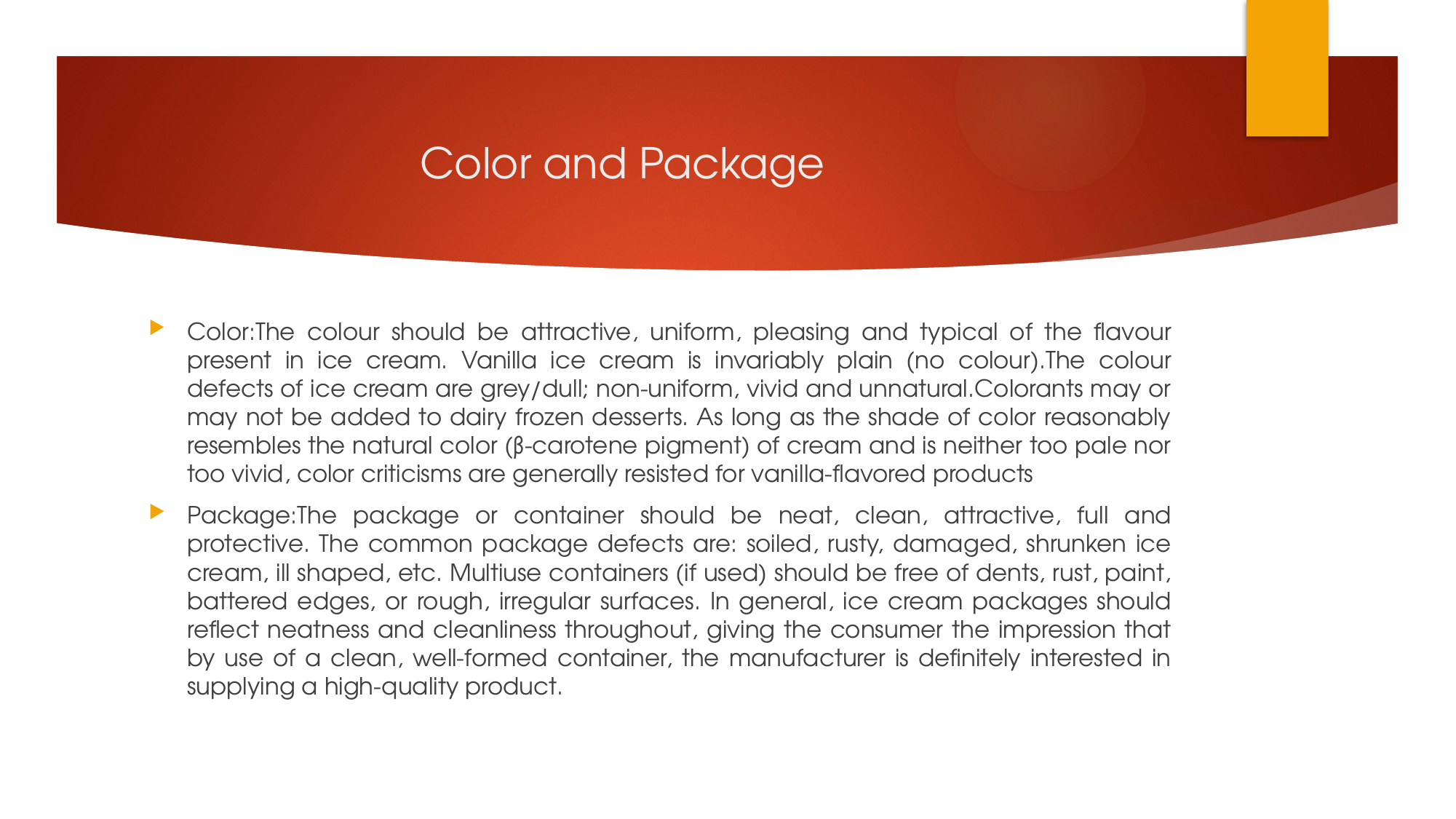

# Color and Package
Color:The colour should be attractive, uniform, pleasing and typical of the flavour present in ice cream. Vanilla ice cream is invariably plain (no colour).The colour defects of ice cream are grey/dull; non-uniform, vivid and unnatural.Colorants may or may not be added to dairy frozen desserts. As long as the shade of color reasonably resembles the natural color (β-carotene pigment) of cream and is neither too pale nor too vivid, color criticisms are generally resisted for vanilla-flavored products
Package:The package or container should be neat, clean, attractive, full and protective. The common package defects are: soiled, rusty, damaged, shrunken ice cream, ill shaped, etc. Multiuse containers (if used) should be free of dents, rust, paint, battered edges, or rough, irregular surfaces. In general, ice cream packages should reflect neatness and cleanliness throughout, giving the consumer the impression that by use of a clean, well-formed container, the manufacturer is definitely interested in supplying a high-quality product.